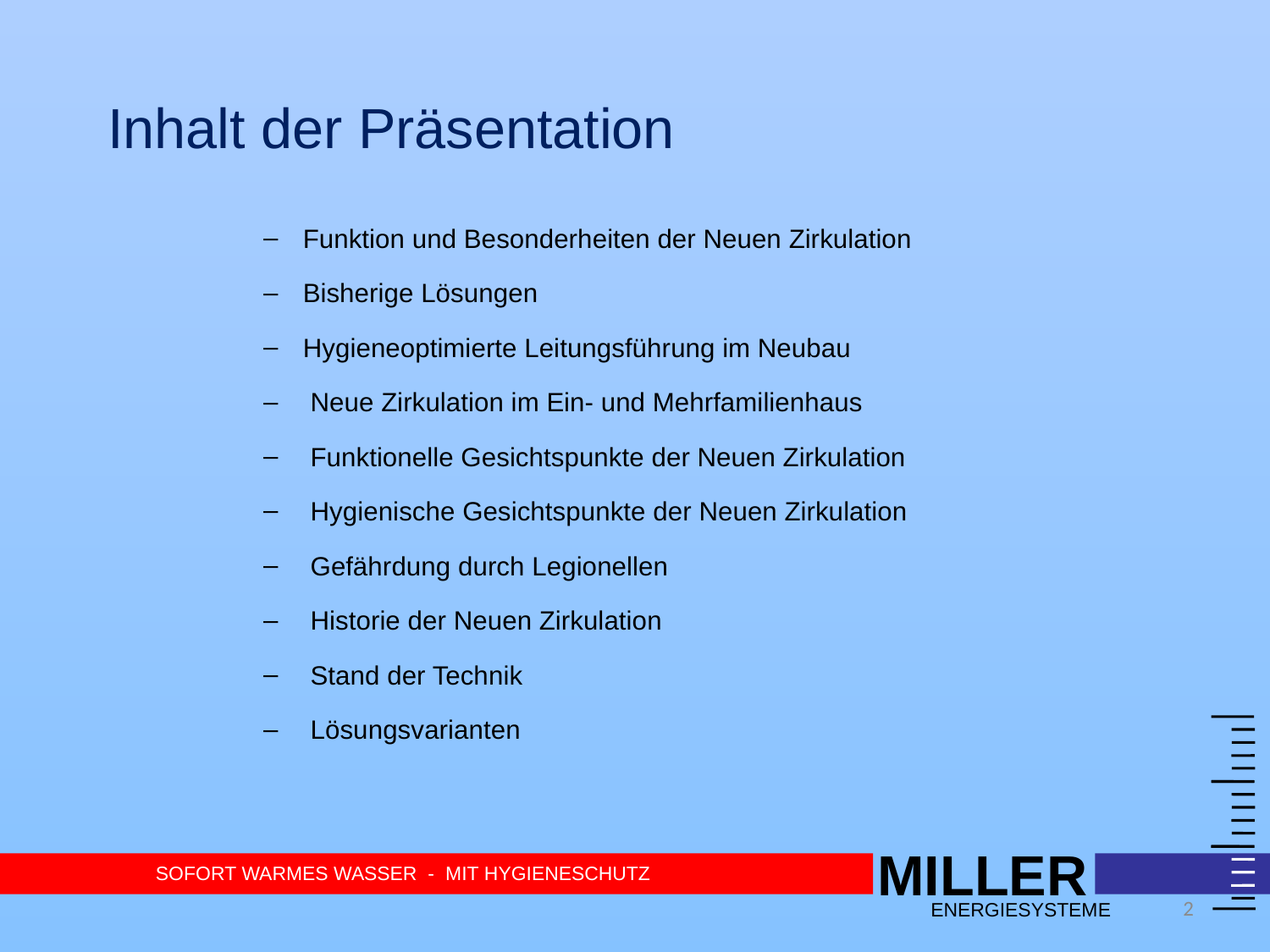

# Inhalt der Präsentation

Funktion und Besonderheiten der Neuen Zirkulation
Bisherige Lösungen
Hygieneoptimierte Leitungsführung im Neubau
 Neue Zirkulation im Ein- und Mehrfamilienhaus
 Funktionelle Gesichtspunkte der Neuen Zirkulation
 Hygienische Gesichtspunkte der Neuen Zirkulation
 Gefährdung durch Legionellen
 Historie der Neuen Zirkulation
 Stand der Technik
 Lösungsvarianten

MILLER

SOFORT WARMES WASSER  -  MIT HYGIENESCHUTZ
ENERGIESYSTEME
SOFORT WARMES WASSER MIT HYGIENESCHUTZ
2